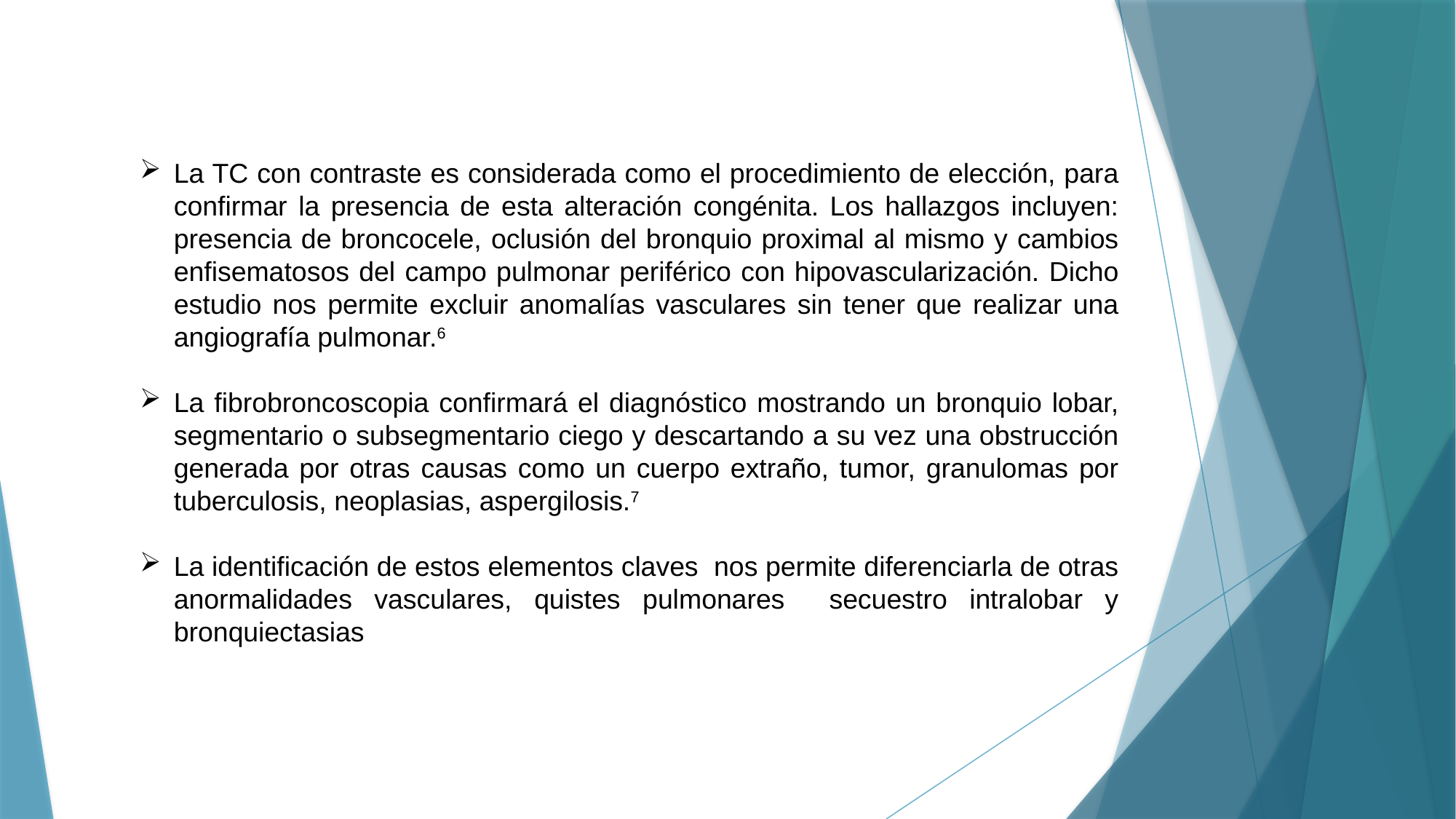

La TC con contraste es considerada como el procedimiento de elección, para confirmar la presencia de esta alteración congénita. Los hallazgos incluyen: presencia de broncocele, oclusión del bronquio proximal al mismo y cambios enfisematosos del campo pulmonar periférico con hipovascularización. Dicho estudio nos permite excluir anomalías vasculares sin tener que realizar una angiografía pulmonar.6

La fibrobroncoscopia confirmará el diagnóstico mostrando un bronquio lobar, segmentario o subsegmentario ciego y descartando a su vez una obstrucción generada por otras causas como un cuerpo extraño, tumor, granulomas por tuberculosis, neoplasias, aspergilosis.7

La identificación de estos elementos claves  nos permite diferenciarla de otras anormalidades vasculares, quistes pulmonares  secuestro intralobar y bronquiectasias